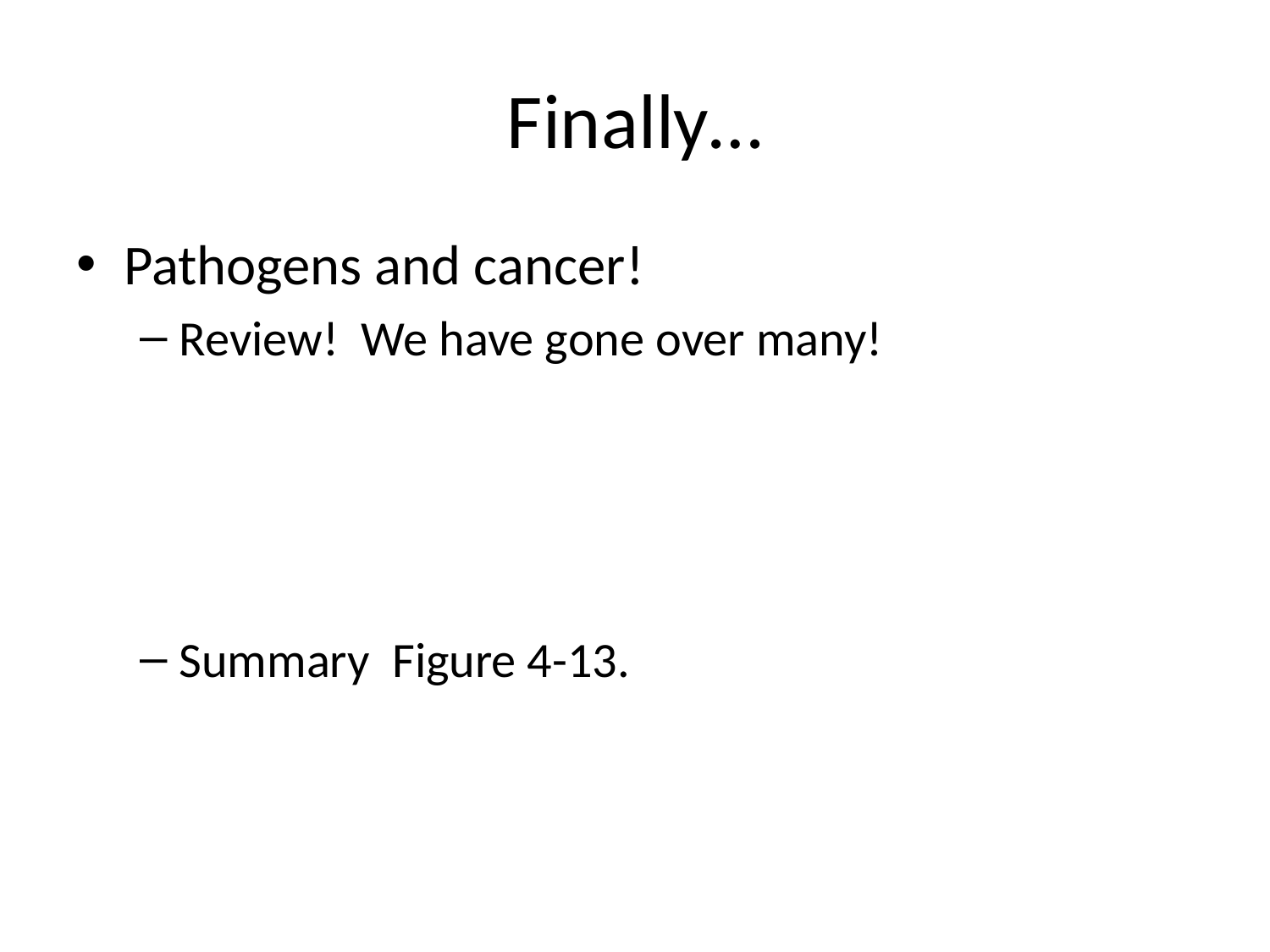

# Finally…
Pathogens and cancer!
Review!  We have gone over many!

Summary  Figure 4-13.